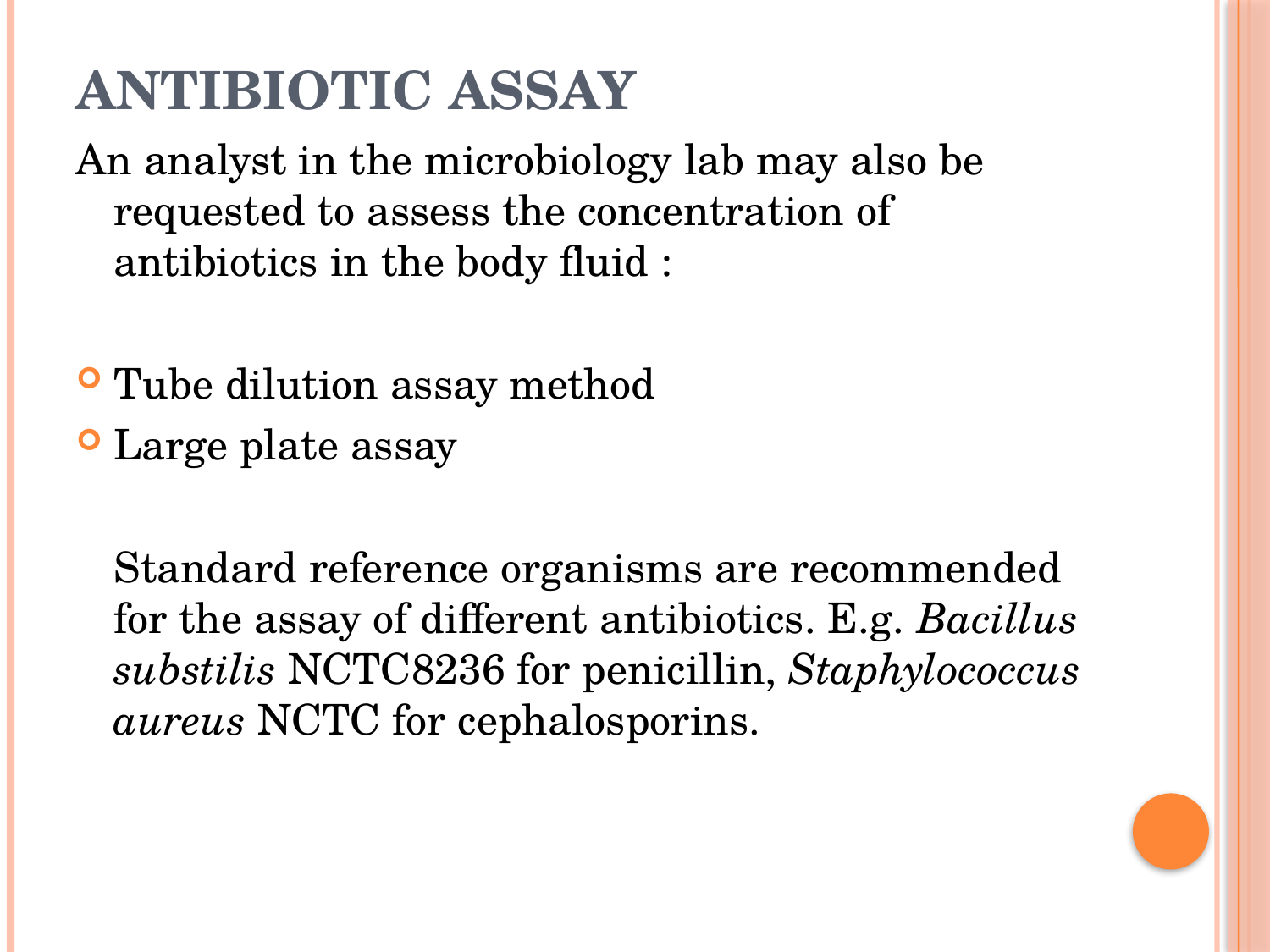

# Antibiotic assay
An analyst in the microbiology lab may also be requested to assess the concentration of antibiotics in the body fluid :

Tube dilution assay method
Large plate assay

	Standard reference organisms are recommended for the assay of different antibiotics. E.g. Bacillus substilis NCTC8236 for penicillin, Staphylococcus aureus NCTC for cephalosporins.